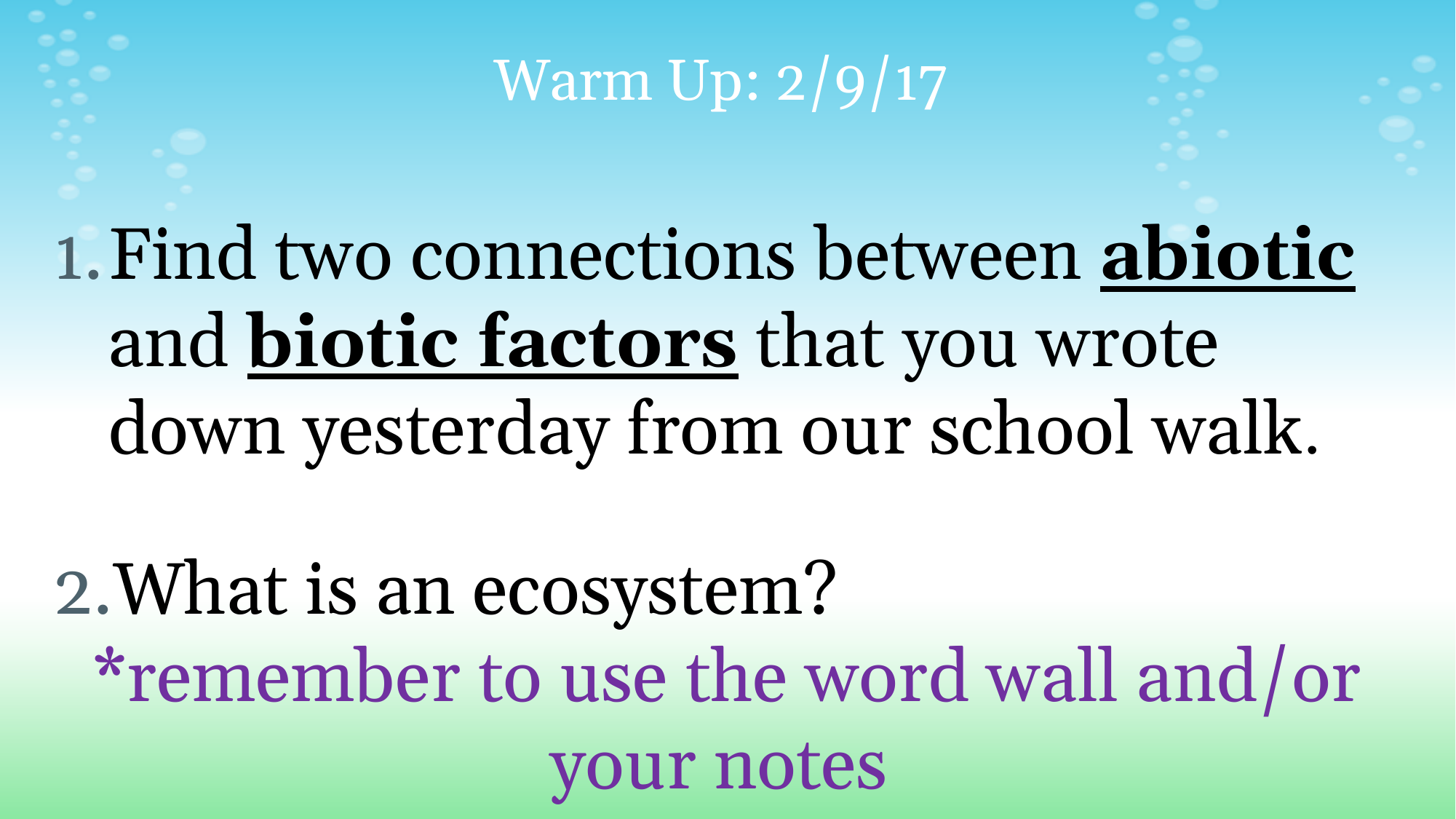

# Warm Up: 2/9/17
Find two connections between abiotic and biotic factors that you wrote down yesterday from our school walk.

What is an ecosystem?
*remember to use the word wall and/or your notes